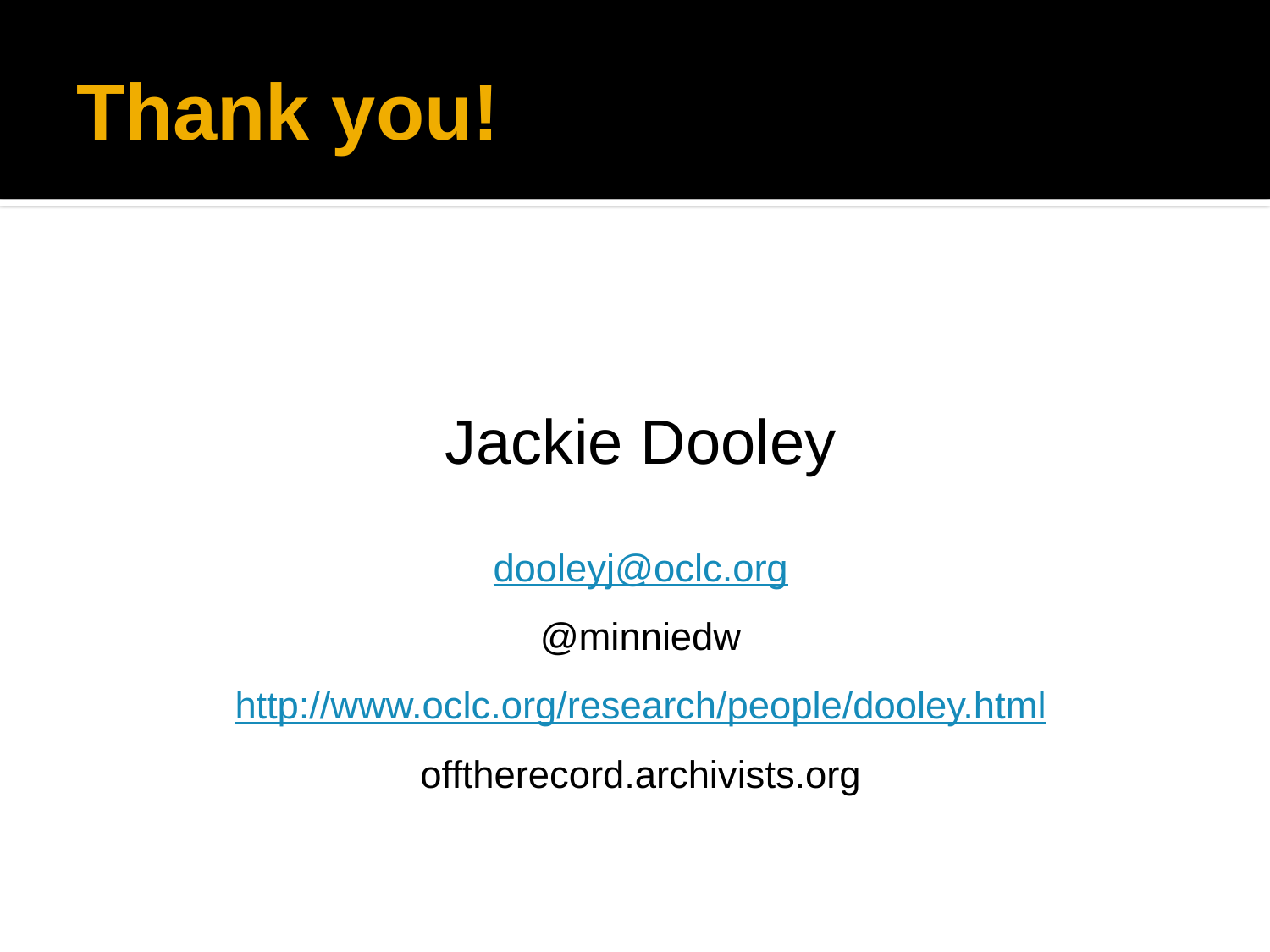

# Thank you!

Jackie Dooley

dooleyj@oclc.org

@minniedw

http://www.oclc.org/research/people/dooley.html

offtherecord.archivists.org